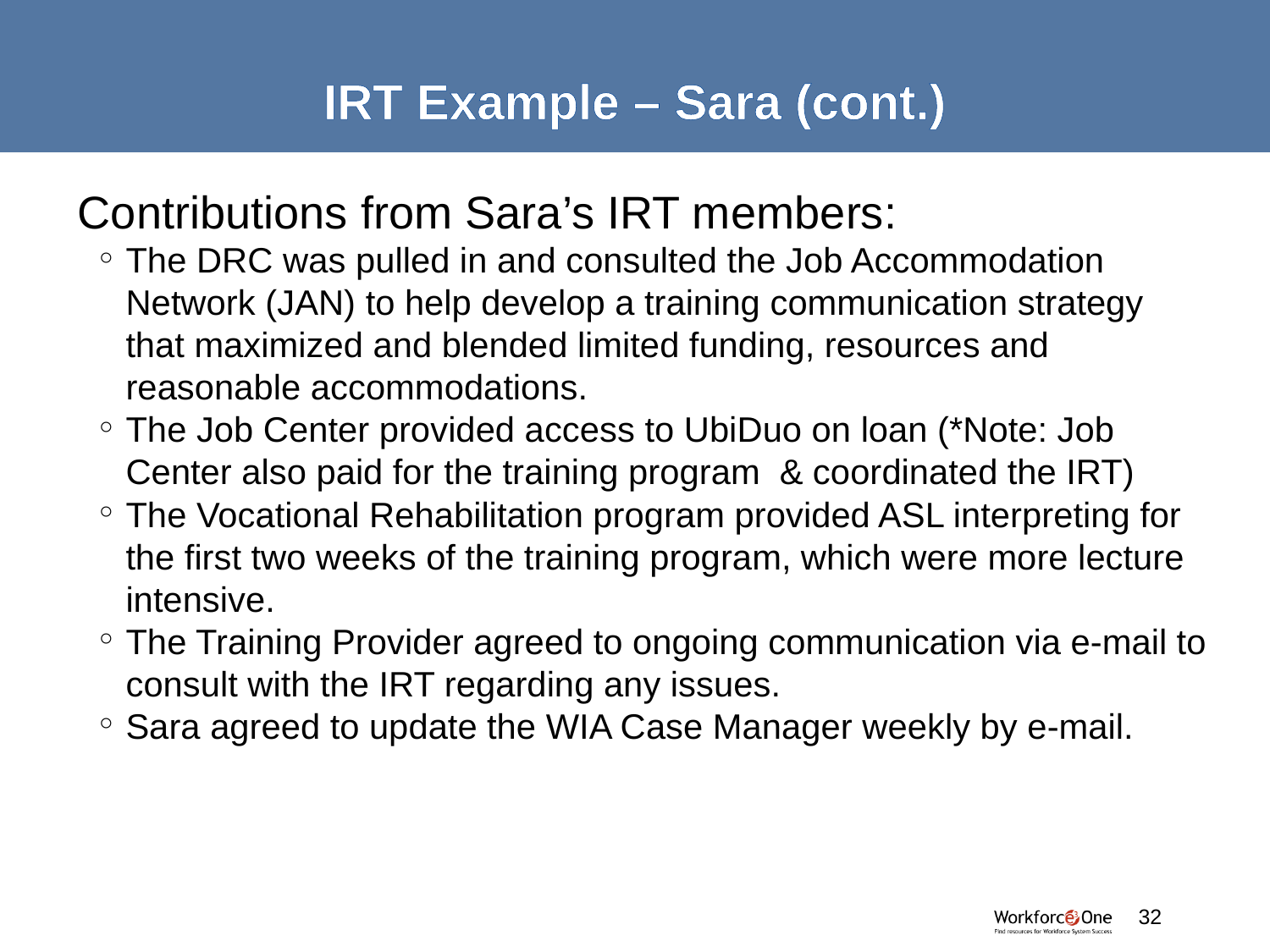

# IRT Example – Sara (cont.)
Contributions from Sara’s IRT members:
The DRC was pulled in and consulted the Job Accommodation Network (JAN) to help develop a training communication strategy that maximized and blended limited funding, resources and reasonable accommodations.
The Job Center provided access to UbiDuo on loan (*Note: Job Center also paid for the training program  & coordinated the IRT)
The Vocational Rehabilitation program provided ASL interpreting for the first two weeks of the training program, which were more lecture intensive.
The Training Provider agreed to ongoing communication via e-mail to consult with the IRT regarding any issues.
Sara agreed to update the WIA Case Manager weekly by e-mail.

32